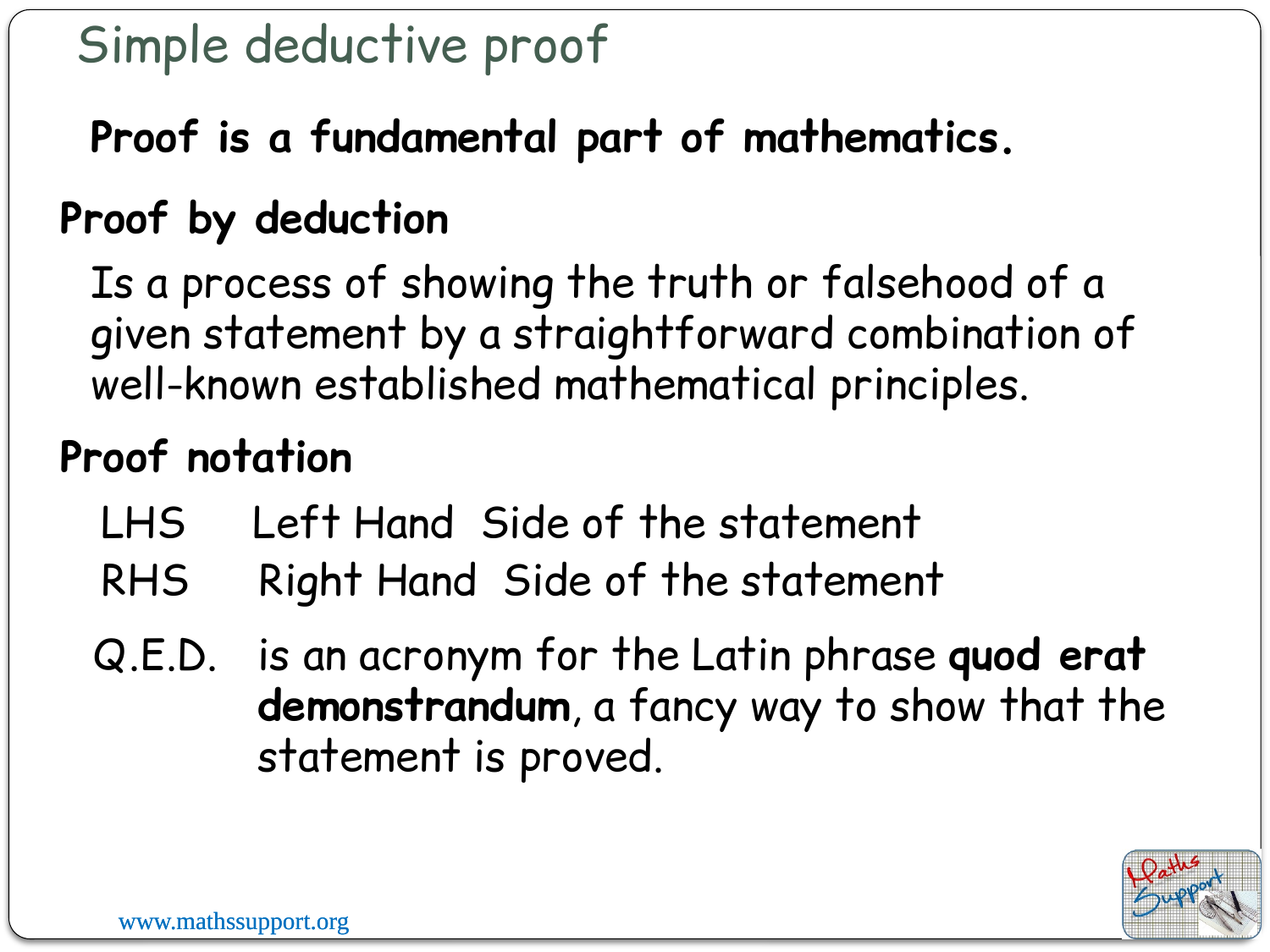

Simple deductive proof
Proof is a fundamental part of mathematics.
Proof by deduction
Is a process of showing the truth or falsehood of a given statement by a straightforward combination of well-known established mathematical principles.
Proof notation
LHS
Left Hand  Side of the statement
Right Hand  Side of the statement
RHS
Q.E.D.
is an acronym for the Latin phrase quod erat demonstrandum, a fancy way to show that the statement is proved.